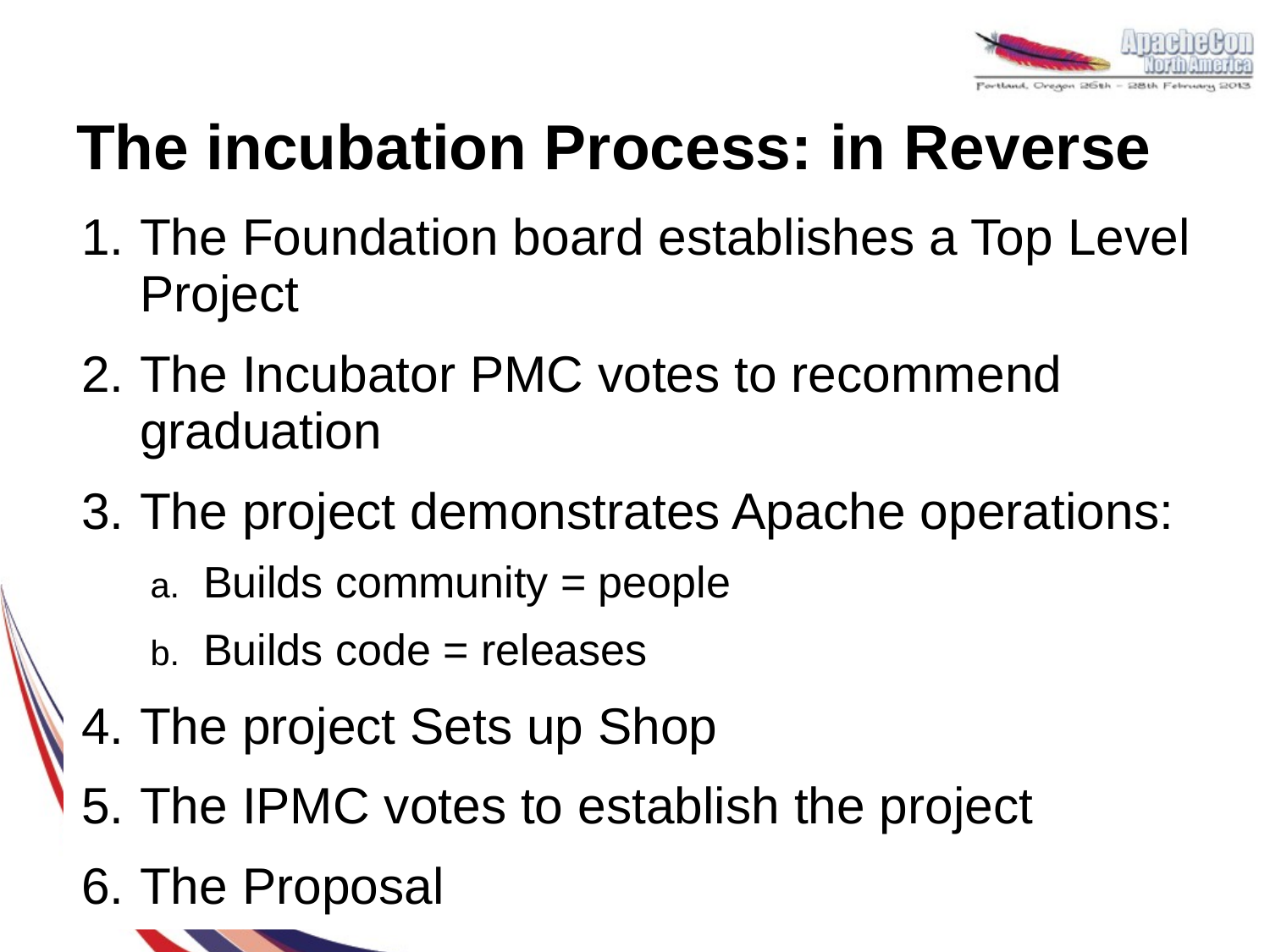

# The incubation Process: in Reverse
The Foundation board establishes a Top Level Project
The Incubator PMC votes to recommend graduation
The project demonstrates Apache operations:
Builds community = people
Builds code = releases
The project Sets up Shop
The IPMC votes to establish the project
The Proposal